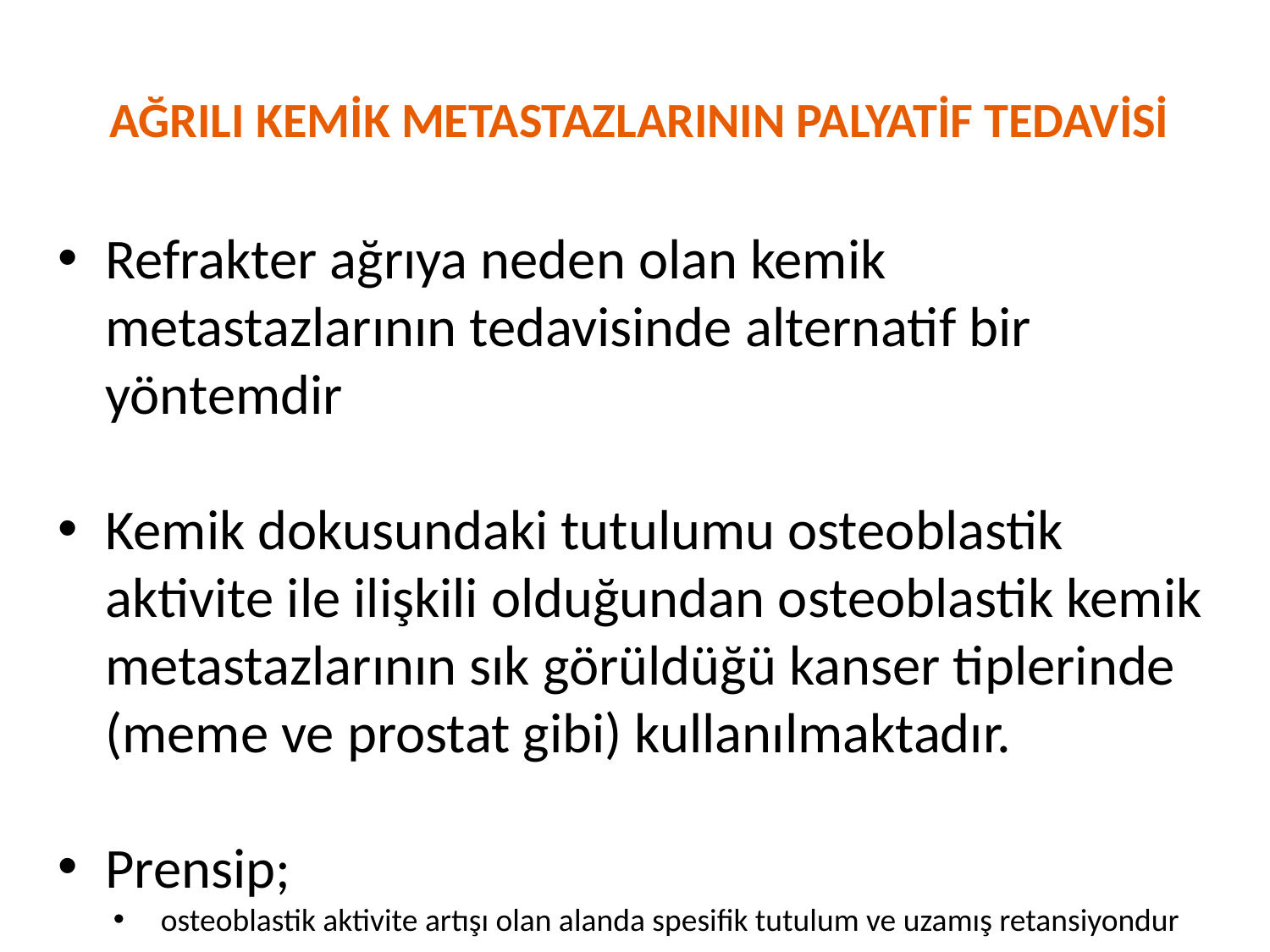

# AĞRILI KEMİK METASTAZLARININ PALYATİF TEDAVİSİ
Refrakter ağrıya neden olan kemik metastazlarının tedavisinde alternatif bir yöntemdir

Kemik dokusundaki tutulumu osteoblastik aktivite ile ilişkili olduğundan osteoblastik kemik metastazlarının sık görüldüğü kanser tiplerinde (meme ve prostat gibi) kullanılmaktadır.

Prensip;
osteoblastik aktivite artışı olan alanda spesifik tutulum ve uzamış retansiyondur

Osteoblastik karakterde kemik metastazlarının varlığı ve dağılımı kemik sintigrafisi ile belirlenir